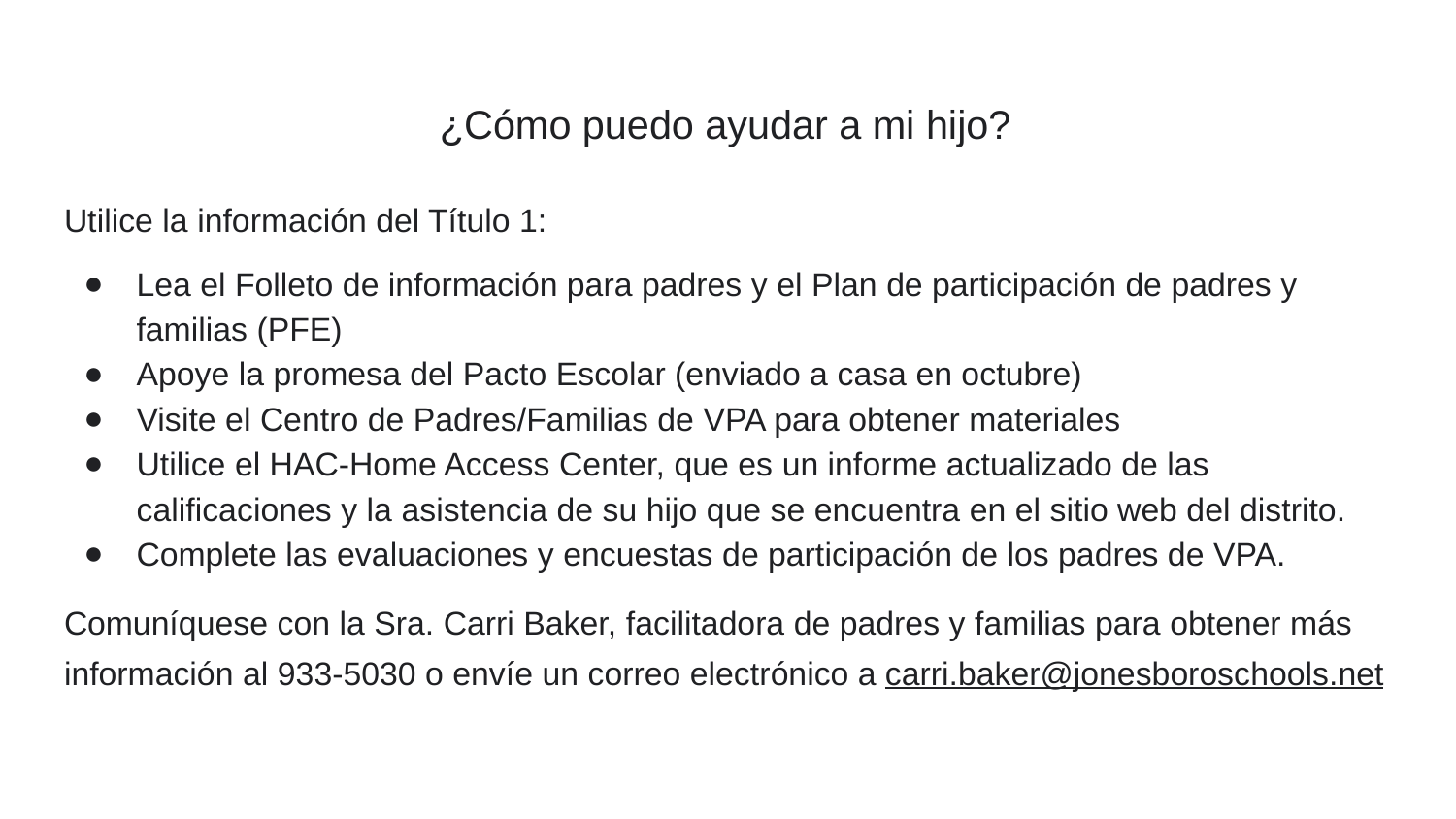

# ¿Cómo puedo ayudar a mi hijo?

Utilice la información del Título 1:
Lea el Folleto de información para padres y el Plan de participación de padres y familias (PFE)
Apoye la promesa del Pacto Escolar (enviado a casa en octubre)
Visite el Centro de Padres/Familias de VPA para obtener materiales
Utilice el HAC-Home Access Center, que es un informe actualizado de las calificaciones y la asistencia de su hijo que se encuentra en el sitio web del distrito.
Complete las evaluaciones y encuestas de participación de los padres de VPA.
Comuníquese con la Sra. Carri Baker, facilitadora de padres y familias para obtener más información al 933-5030 o envíe un correo electrónico a carri.baker@jonesboroschools.net